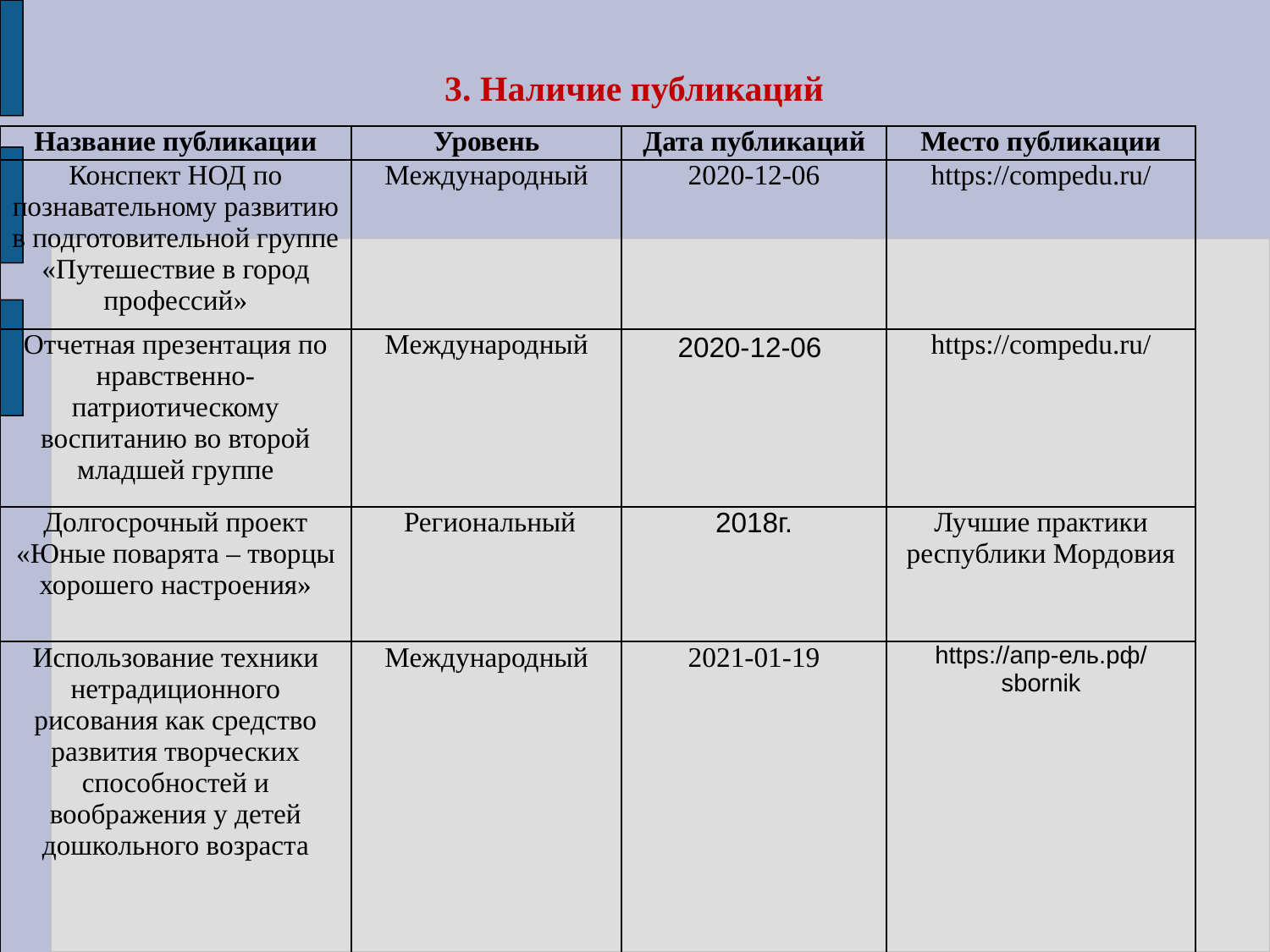

# 3. Наличие публикаций
| Название публикации | Уровень | Дата публикаций | Место публикации |
| --- | --- | --- | --- |
| Конспект НОД по познавательному развитию в подготовительной группе «Путешествие в город профессий» | Международный | 2020-12-06 | https://compedu.ru/ |
| Отчетная презентация по нравственно-патриотическому воспитанию во второй младшей группе | Международный | 2020-12-06 | https://compedu.ru/ |
| Долгосрочный проект «Юные поварята – творцы хорошего настроения» | Региональный | 2018г. | Лучшие практики республики Мордовия |
| Использование техники нетрадиционного рисования как средство развития творческих способностей и воображения у детей дошкольного возраста | Международный | 2021-01-19 | https://апр-ель.рф/sbornik |